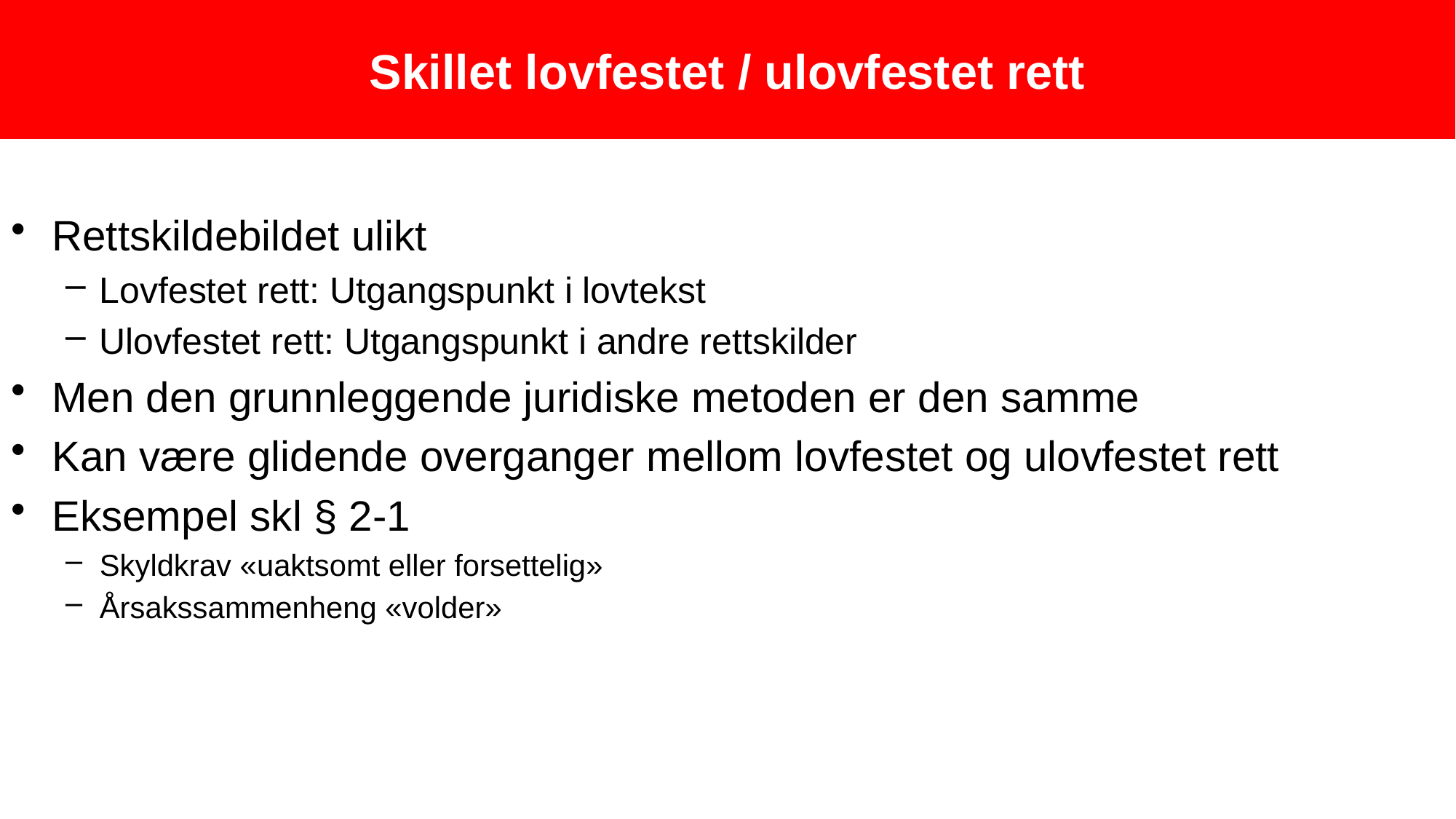

Skillet lovfestet / ulovfestet rett
Rettskildebildet ulikt
Lovfestet rett: Utgangspunkt i lovtekst
Ulovfestet rett: Utgangspunkt i andre rettskilder
Men den grunnleggende juridiske metoden er den samme
Kan være glidende overganger mellom lovfestet og ulovfestet rett
Eksempel skl § 2-1
Skyldkrav «uaktsomt eller forsettelig»
Årsakssammenheng «volder»